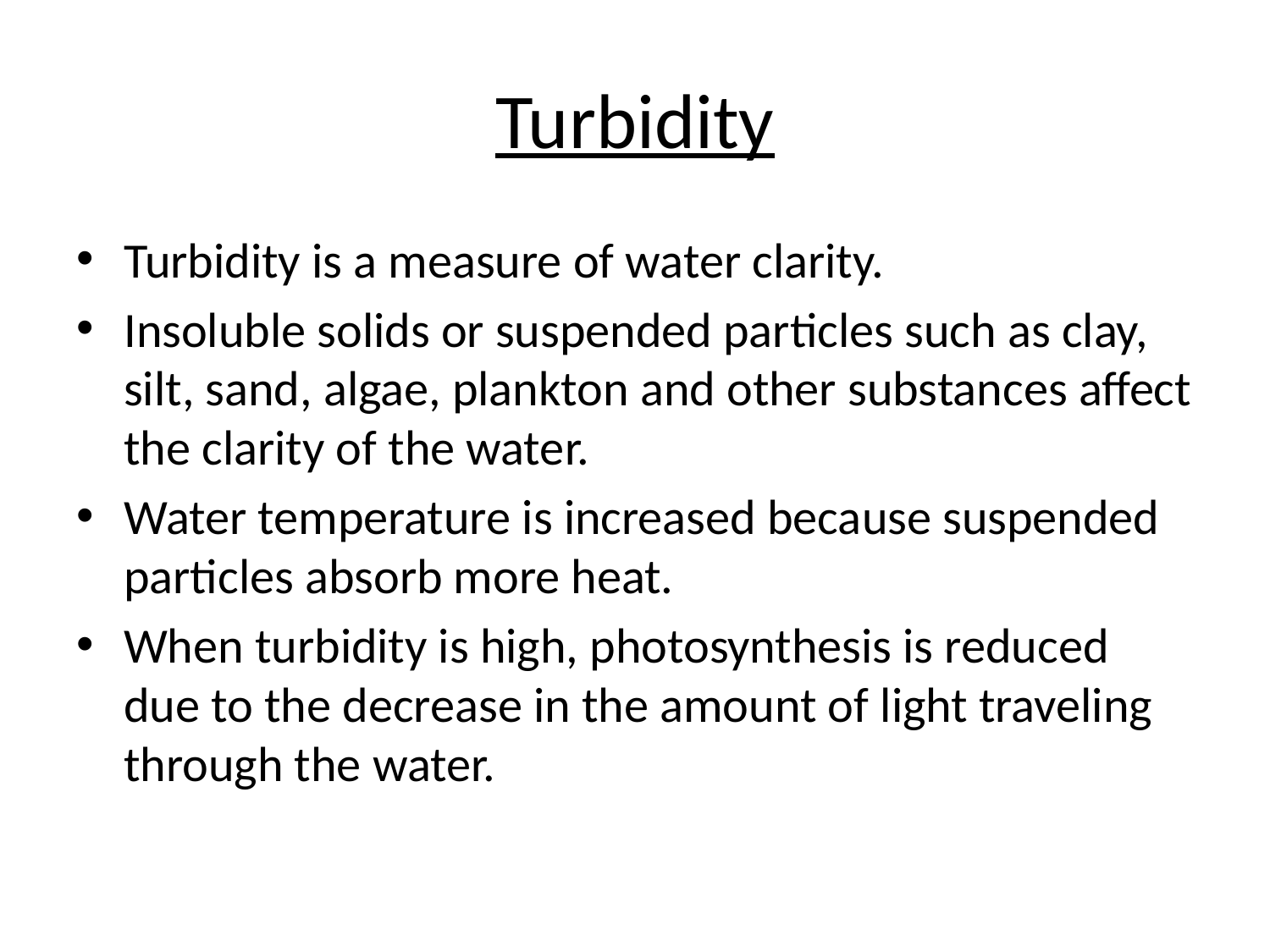

# Turbidity
Turbidity is a measure of water clarity.
Insoluble solids or suspended particles such as clay, silt, sand, algae, plankton and other substances affect the clarity of the water.
Water temperature is increased because suspended particles absorb more heat.
When turbidity is high, photosynthesis is reduced due to the decrease in the amount of light traveling through the water.